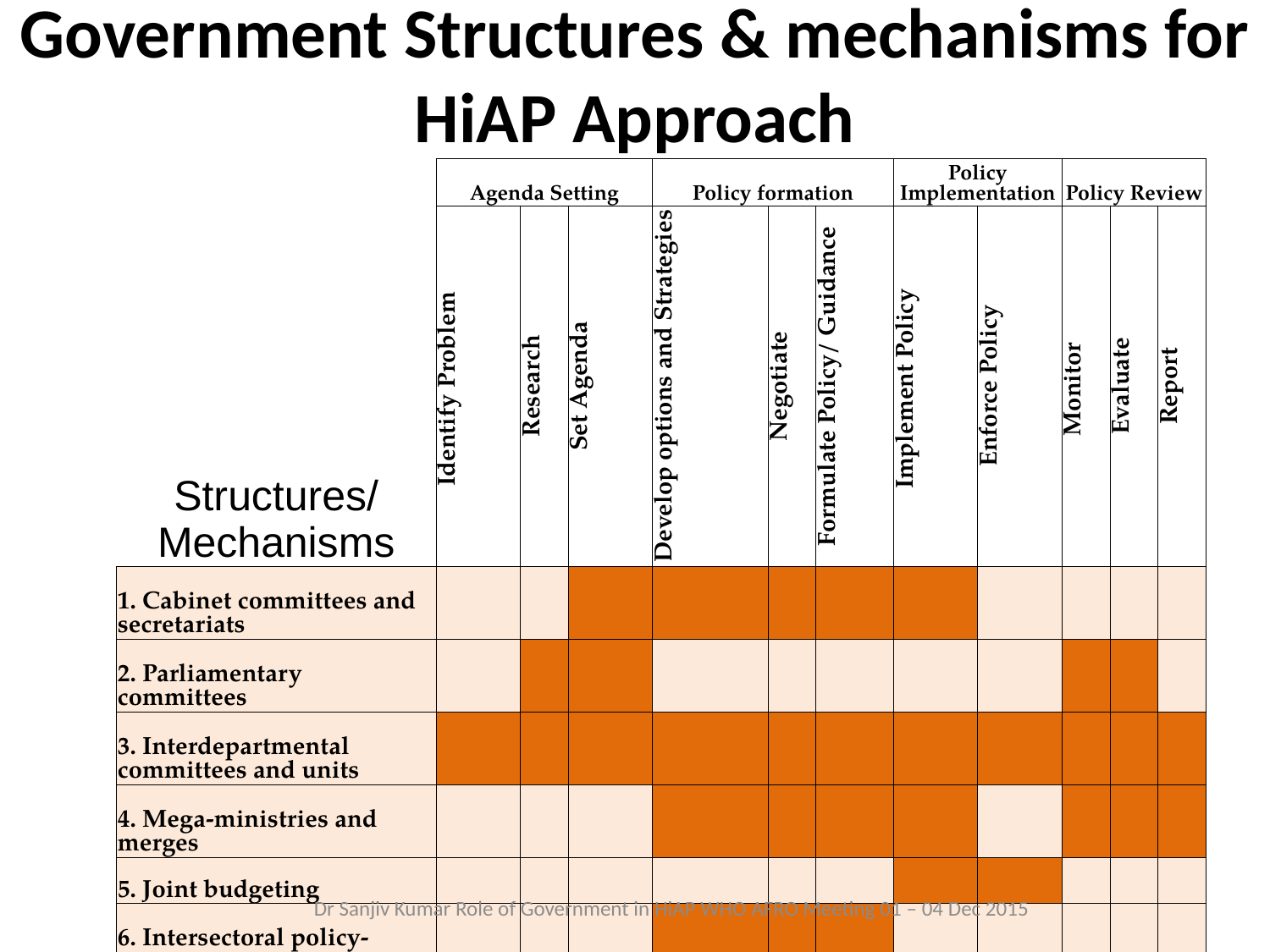

# Government Structures & mechanisms for HiAP Approach
|  | Agenda Setting |  |  | Policy formation |  |  | Policy Implementation |  | Policy Review |  |  |
| --- | --- | --- | --- | --- | --- | --- | --- | --- | --- | --- | --- |
| Structures/Mechanisms | Identify Problem | Research | Set Agenda | Develop options and Strategies | Negotiate | Formulate Policy/ Guidance | Implement Policy | Enforce Policy | Monitor | Evaluate | Report |
| 1. Cabinet committees and secretariats |  |  |  |  |  |  |  |  |  |  |  |
| 2. Parliamentary committees |  |  |  |  |  |  |  |  |  |  |  |
| 3. Interdepartmental committees and units |  |  |  |  |  |  |  |  |  |  |  |
| 4. Mega-ministries and merges |  |  |  |  |  |  |  |  |  |  |  |
| 5. Joint budgeting |  |  |  |  |  |  |  |  |  |  |  |
| 6. Intersectoral policy-making procedures |  |  |  |  |  |  |  |  |  |  |  |
| 7. Non-government stakeholder engagement |  |  |  |  |  |  |  |  |  |  |  |
Dr Sanjiv Kumar Role of Government in HiAP WHO AFRO Meeting 01 – 04 Dec 2015